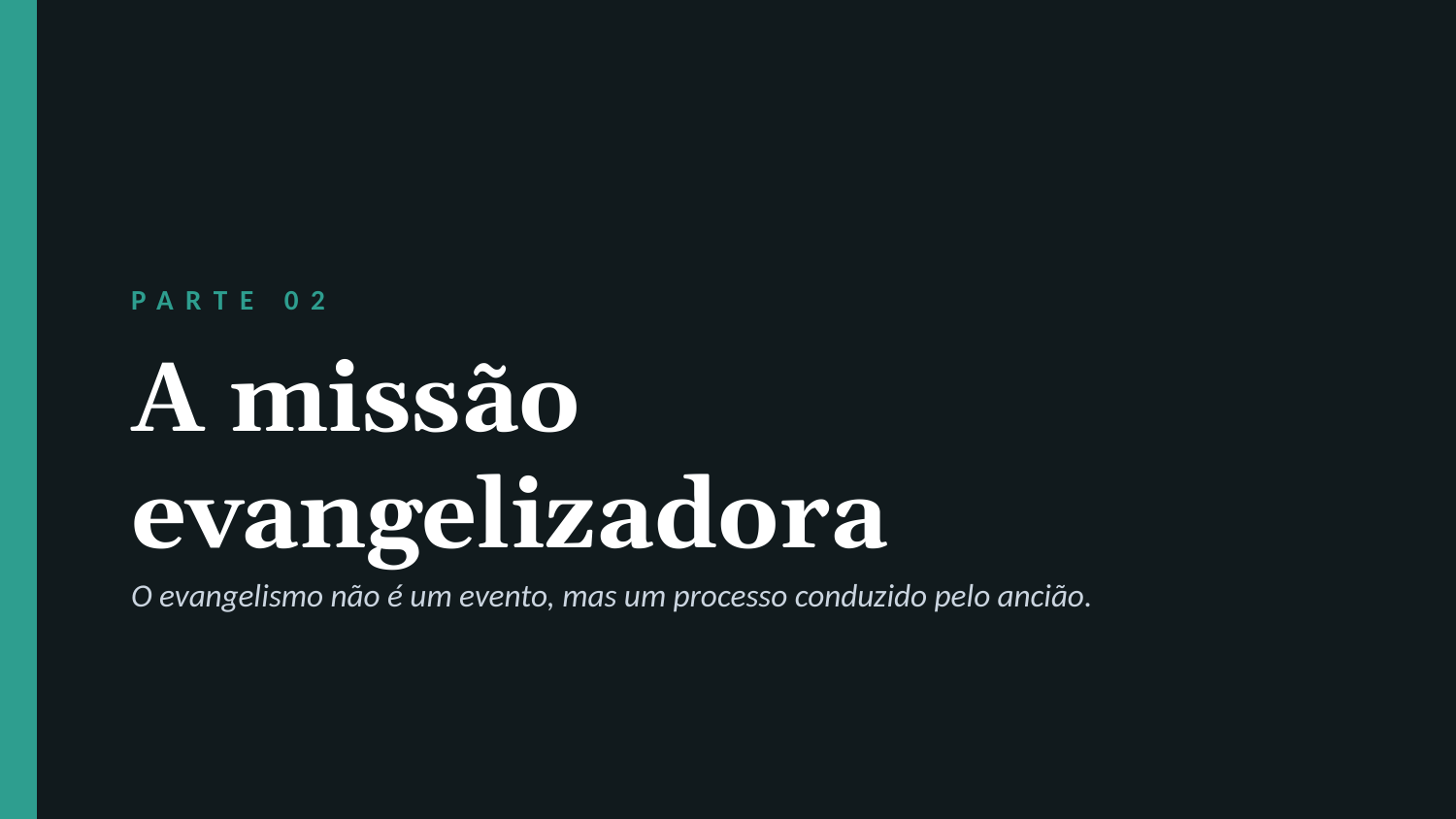

PARTE 02
A missão
evangelizadora
O evangelismo não é um evento, mas um processo conduzido pelo ancião.